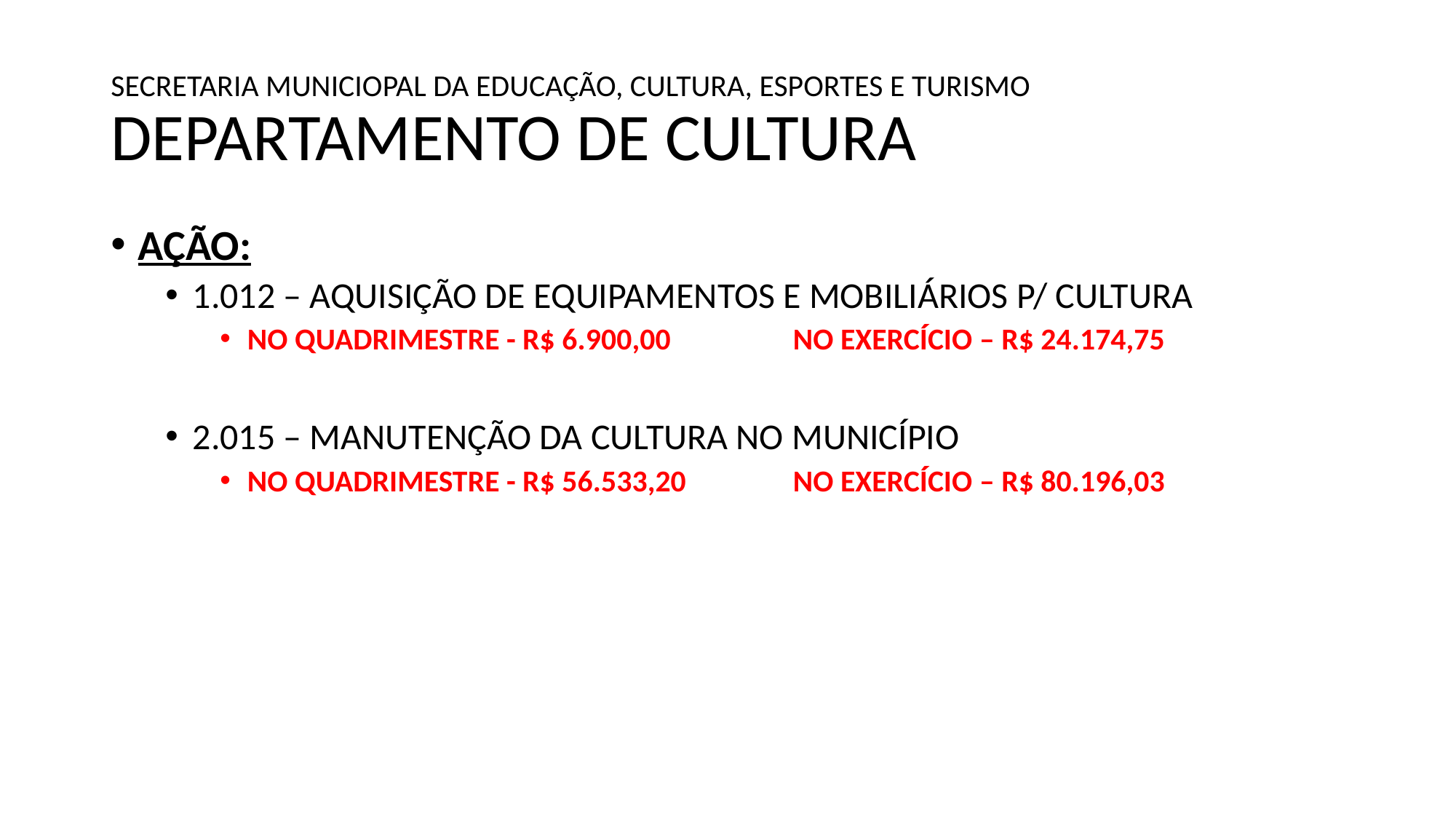

# SECRETARIA MUNICIOPAL DA EDUCAÇÃO, CULTURA, ESPORTES E TURISMO DEPARTAMENTO DE CULTURA
AÇÃO:
1.012 – AQUISIÇÃO DE EQUIPAMENTOS E MOBILIÁRIOS P/ CULTURA
NO QUADRIMESTRE - R$ 6.900,00             	NO EXERCÍCIO – R$ 24.174,75

2.015 – MANUTENÇÃO DA CULTURA NO MUNICÍPIO
NO QUADRIMESTRE - R$ 56.533,20           	NO EXERCÍCIO – R$ 80.196,03